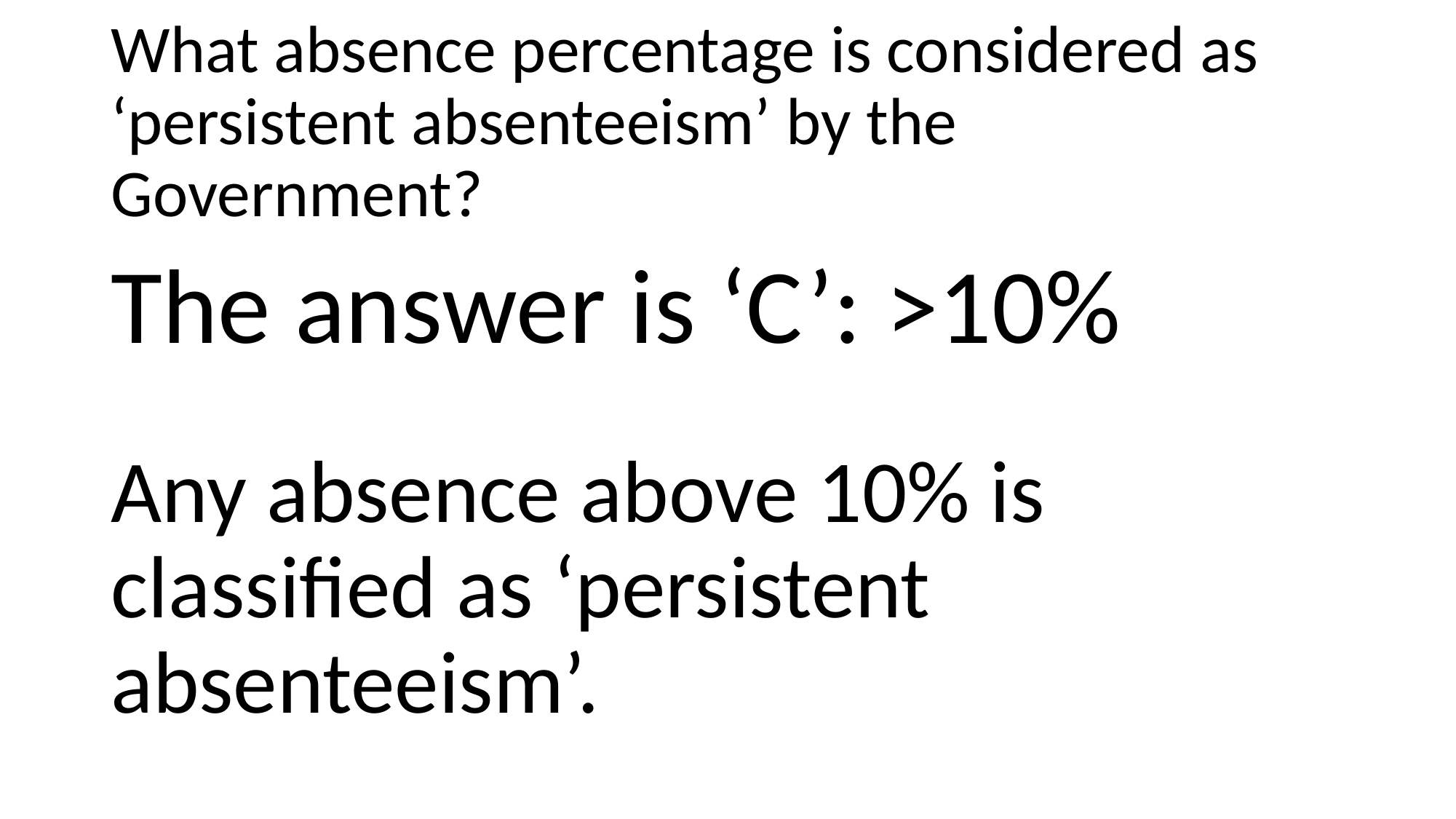

# What absence percentage is considered as ‘persistent absenteeism’ by the Government?
The answer is ‘C’: >10%

Any absence above 10% is classified as ‘persistent absenteeism’.